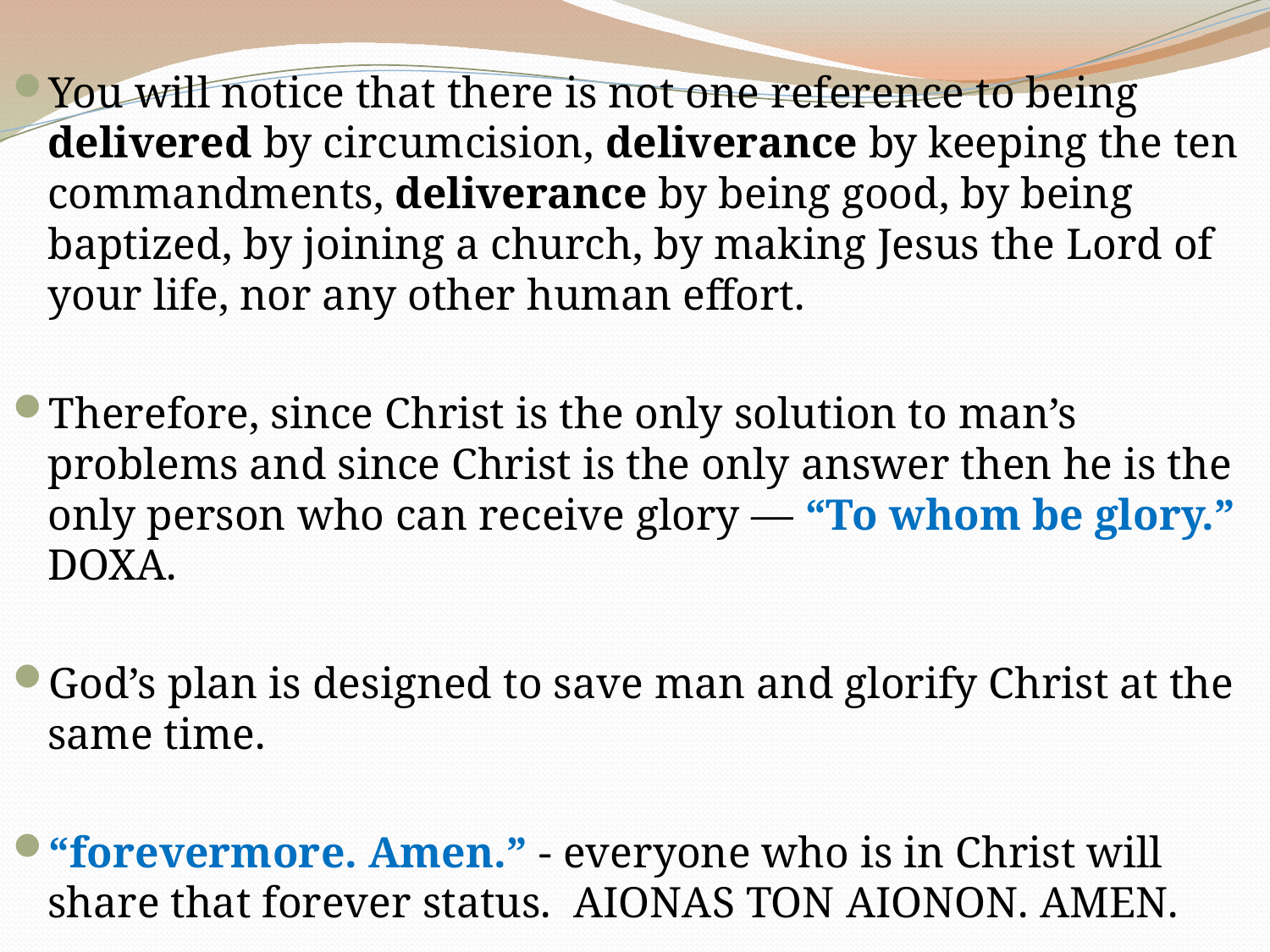

You will notice that there is not one reference to being delivered by circumcision, deliverance by keeping the ten commandments, deliverance by being good, by being baptized, by joining a church, by making Jesus the Lord of your life, nor any other human effort.

Therefore, since Christ is the only solution to man’s problems and since Christ is the only answer then he is the only person who can receive glory — “To whom be glory.”  DOXA.

God’s plan is designed to save man and glorify Christ at the same time.

“forevermore. Amen.” - everyone who is in Christ will share that forever status.  AIONAS TON AIONON. AMEN.